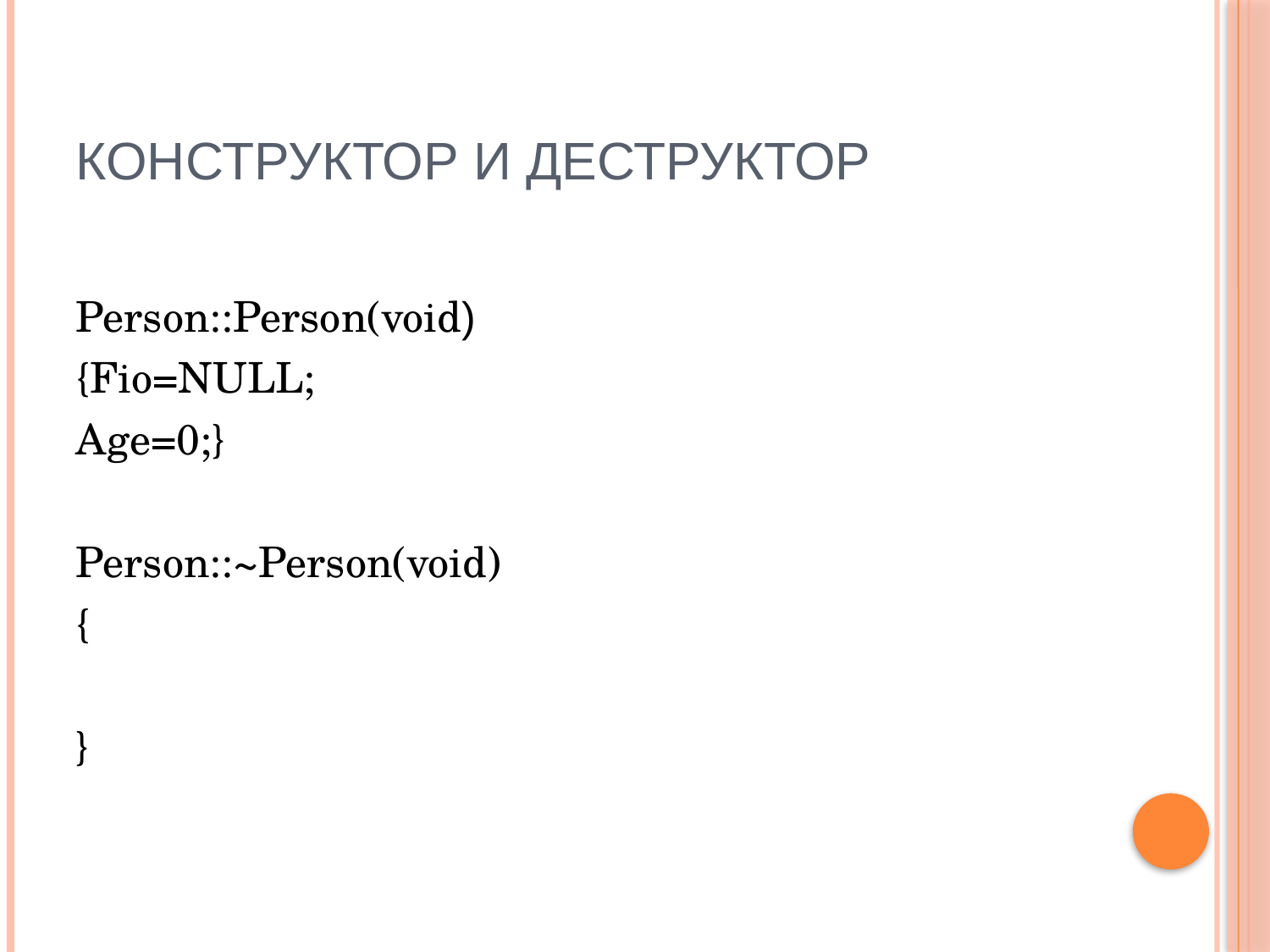

# Конструктор и деструктор

Person::Person(void)
{Fio=NULL;
Age=0;}

Person::~Person(void)
{

}